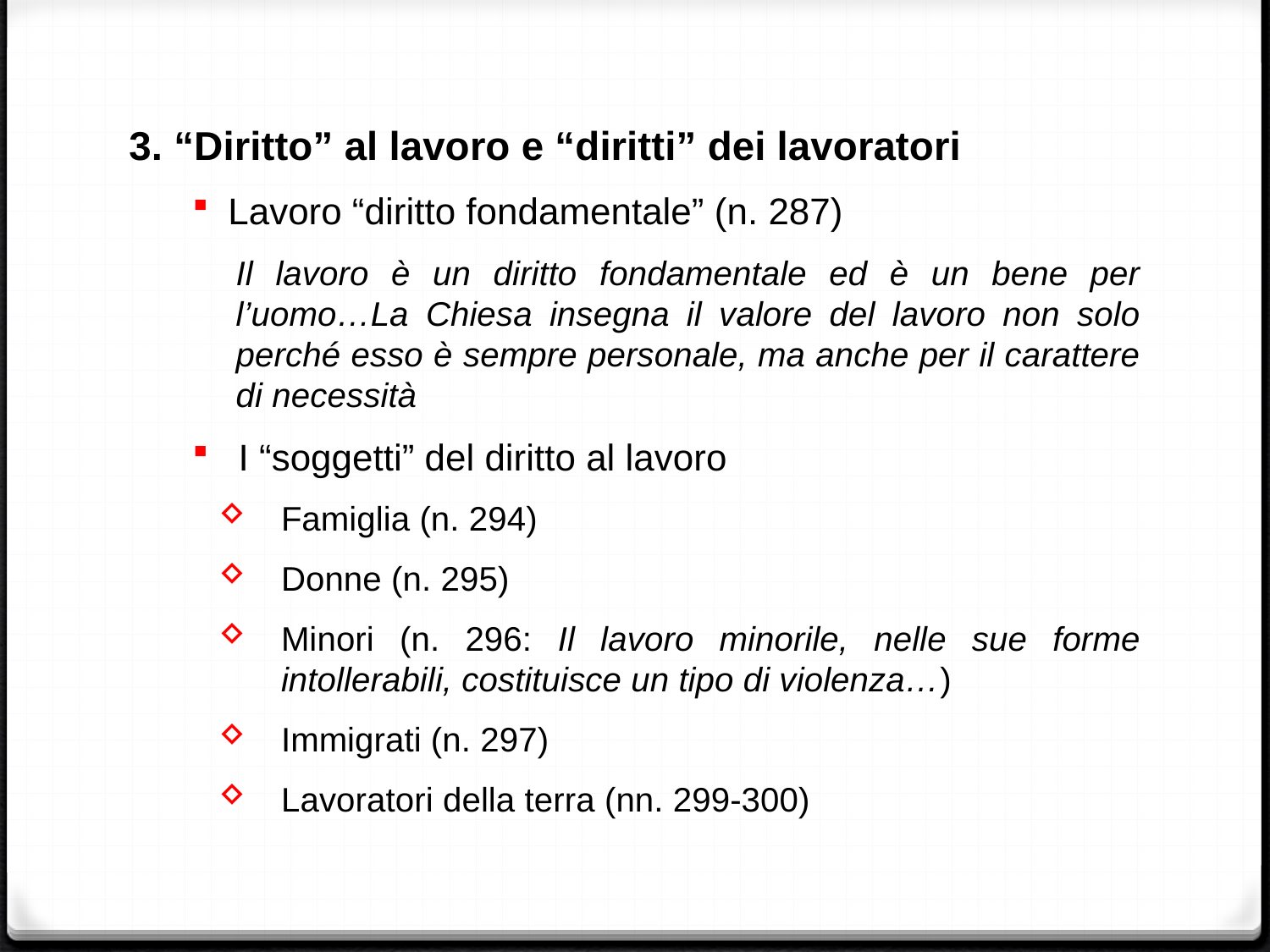

#
3. “Diritto” al lavoro e “diritti” dei lavoratori
Lavoro “diritto fondamentale” (n. 287)
Il lavoro è un diritto fondamentale ed è un bene per l’uomo…La Chiesa insegna il valore del lavoro non solo perché esso è sempre personale, ma anche per il carattere di necessità
 I “soggetti” del diritto al lavoro
Famiglia (n. 294)
Donne (n. 295)
Minori (n. 296: Il lavoro minorile, nelle sue forme intollerabili, costituisce un tipo di violenza…)
Immigrati (n. 297)
Lavoratori della terra (nn. 299-300)